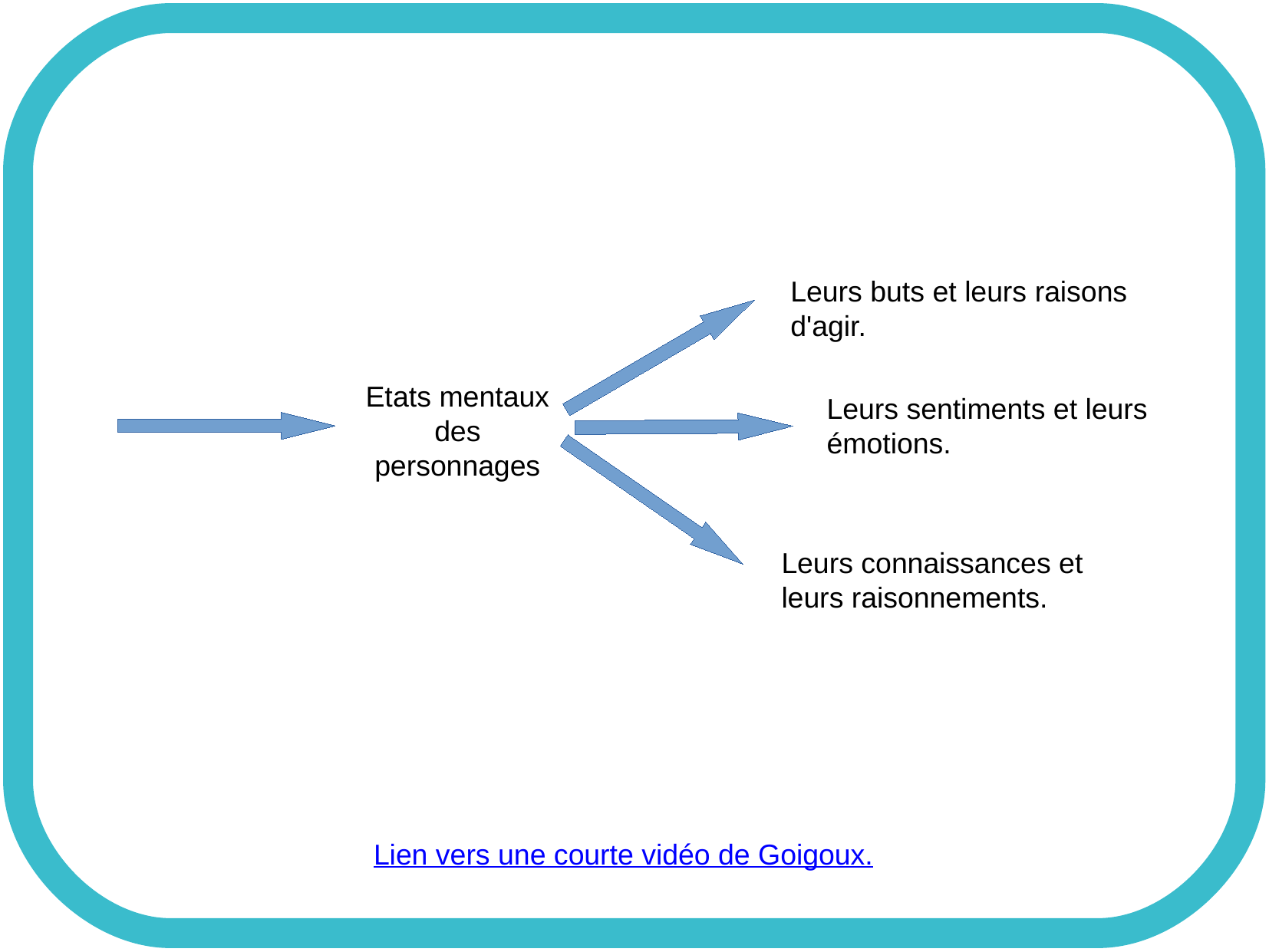

Leurs buts et leurs raisons d'agir.

Etats mentaux des personnages
Leurs sentiments et leurs émotions.

Leurs connaissances et leurs raisonnements.
Lien vers une courte vidéo de Goigoux.